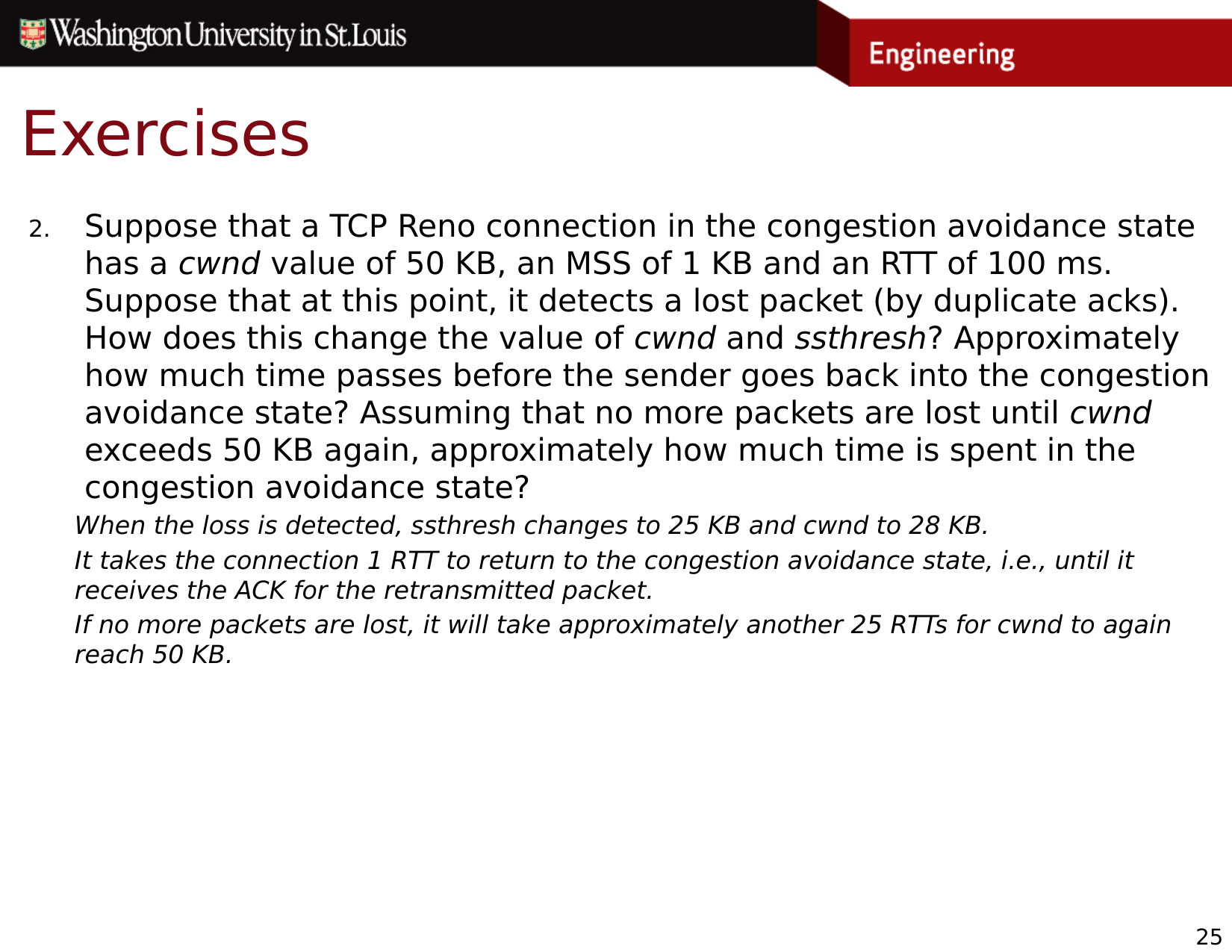

# Exercises
Suppose that a TCP Reno connection in the congestion avoidance state has a cwnd value of 50 KB, an MSS of 1 KB and an RTT of 100 ms. Suppose that at this point, it detects a lost packet (by duplicate acks). How does this change the value of cwnd and ssthresh? Approximately how much time passes before the sender goes back into the congestion avoidance state? Assuming that no more packets are lost until cwnd exceeds 50 KB again, approximately how much time is spent in the congestion avoidance state?
When the loss is detected, ssthresh changes to 25 KB and cwnd to 28 KB.
It takes the connection 1 RTT to return to the congestion avoidance state, i.e., until it receives the ACK for the retransmitted packet.
If no more packets are lost, it will take approximately another 25 RTTs for cwnd to again reach 50 KB.
25